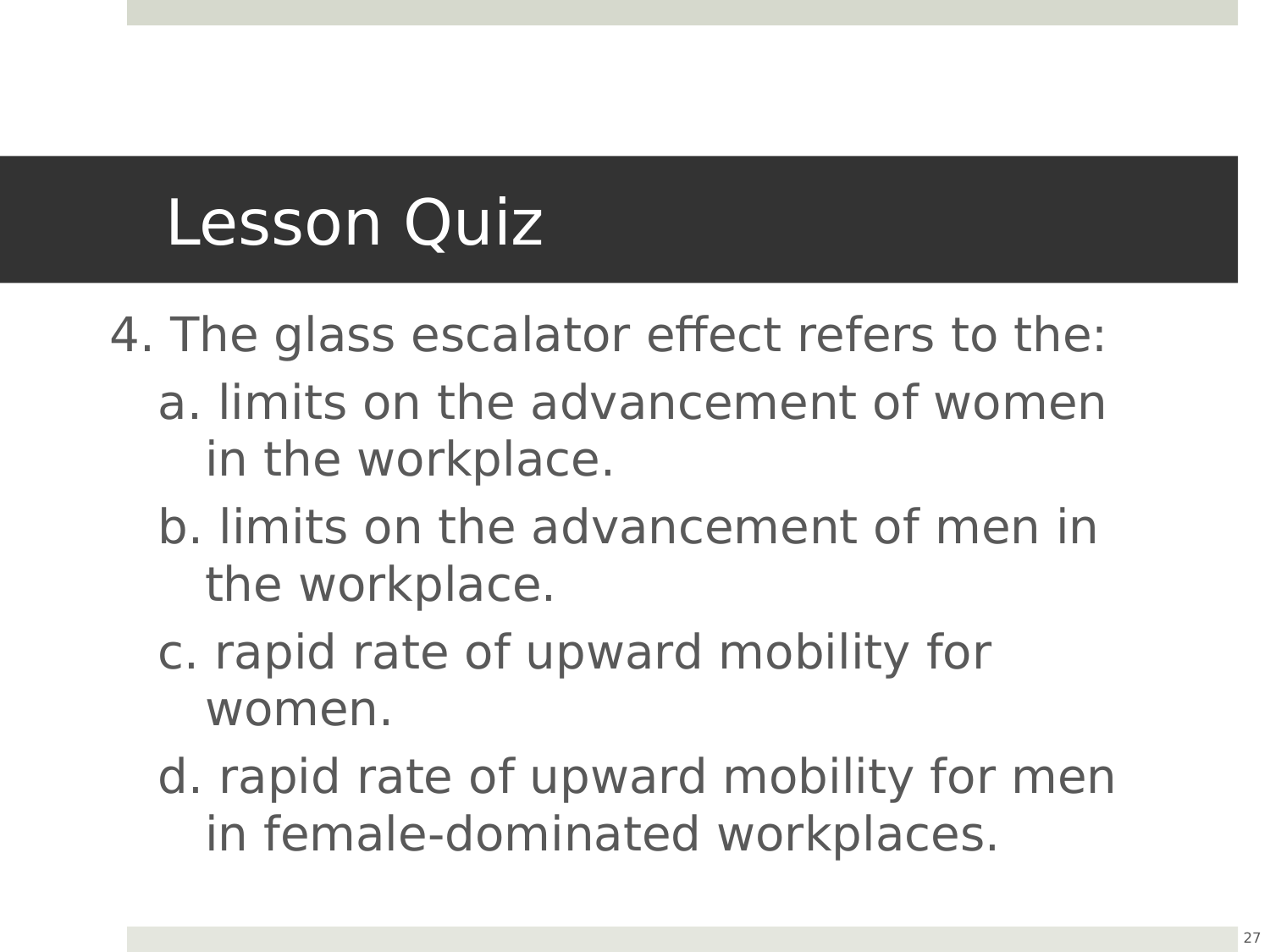

# Lesson Quiz
4. The glass escalator effect refers to the:
a. limits on the advancement of women in the workplace.
b. limits on the advancement of men in the workplace.
c. rapid rate of upward mobility for women.
d. rapid rate of upward mobility for men in female-dominated workplaces.

27